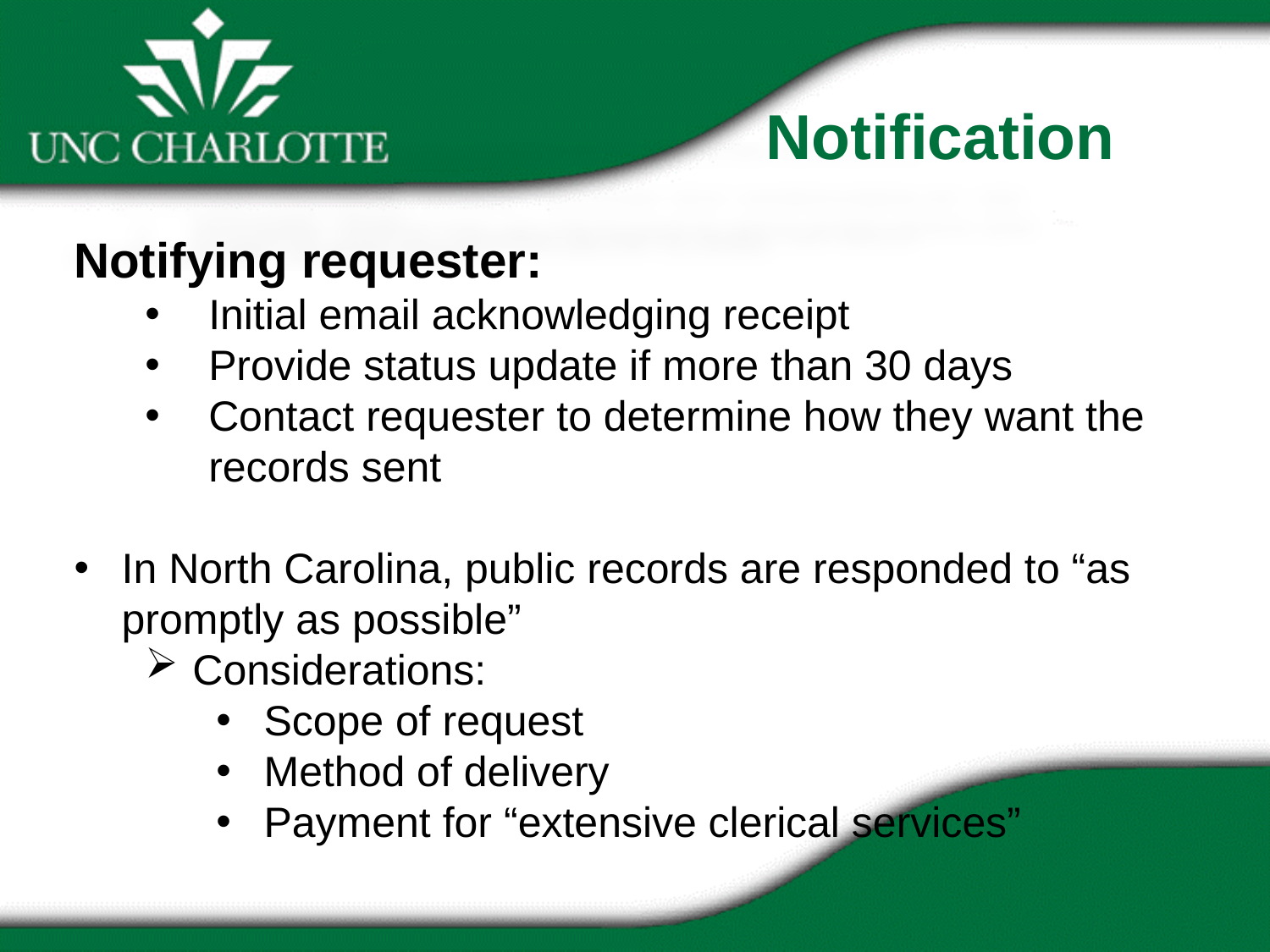

Notification
Notifying requester:
Initial email acknowledging receipt
Provide status update if more than 30 days
Contact requester to determine how they want the records sent

In North Carolina, public records are responded to “as promptly as possible”
Considerations:
Scope of request
Method of delivery
Payment for “extensive clerical services”